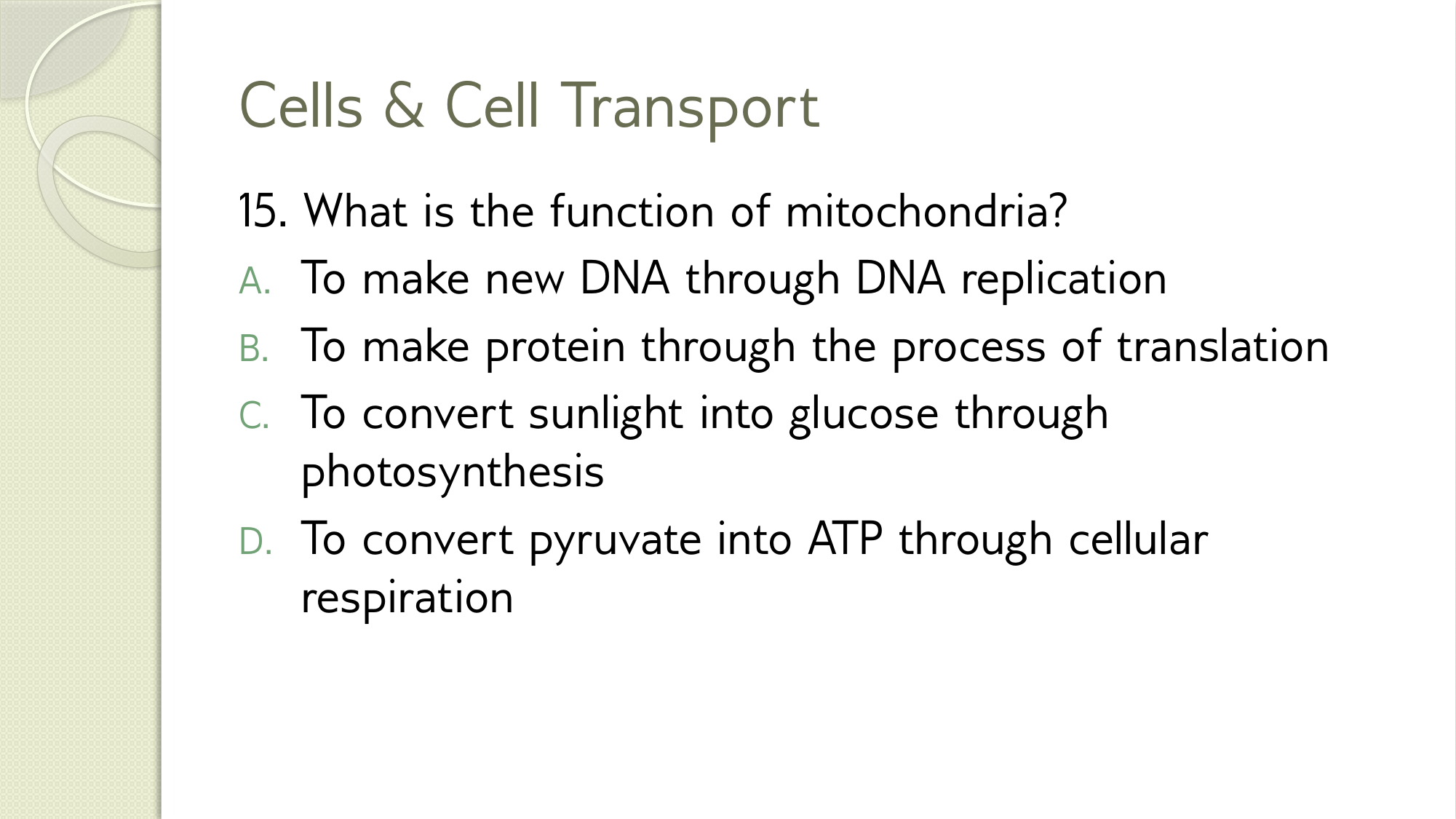

# Cells & Cell Transport
15. What is the function of mitochondria?
To make new DNA through DNA replication
To make protein through the process of translation
To convert sunlight into glucose through photosynthesis
To convert pyruvate into ATP through cellular respiration